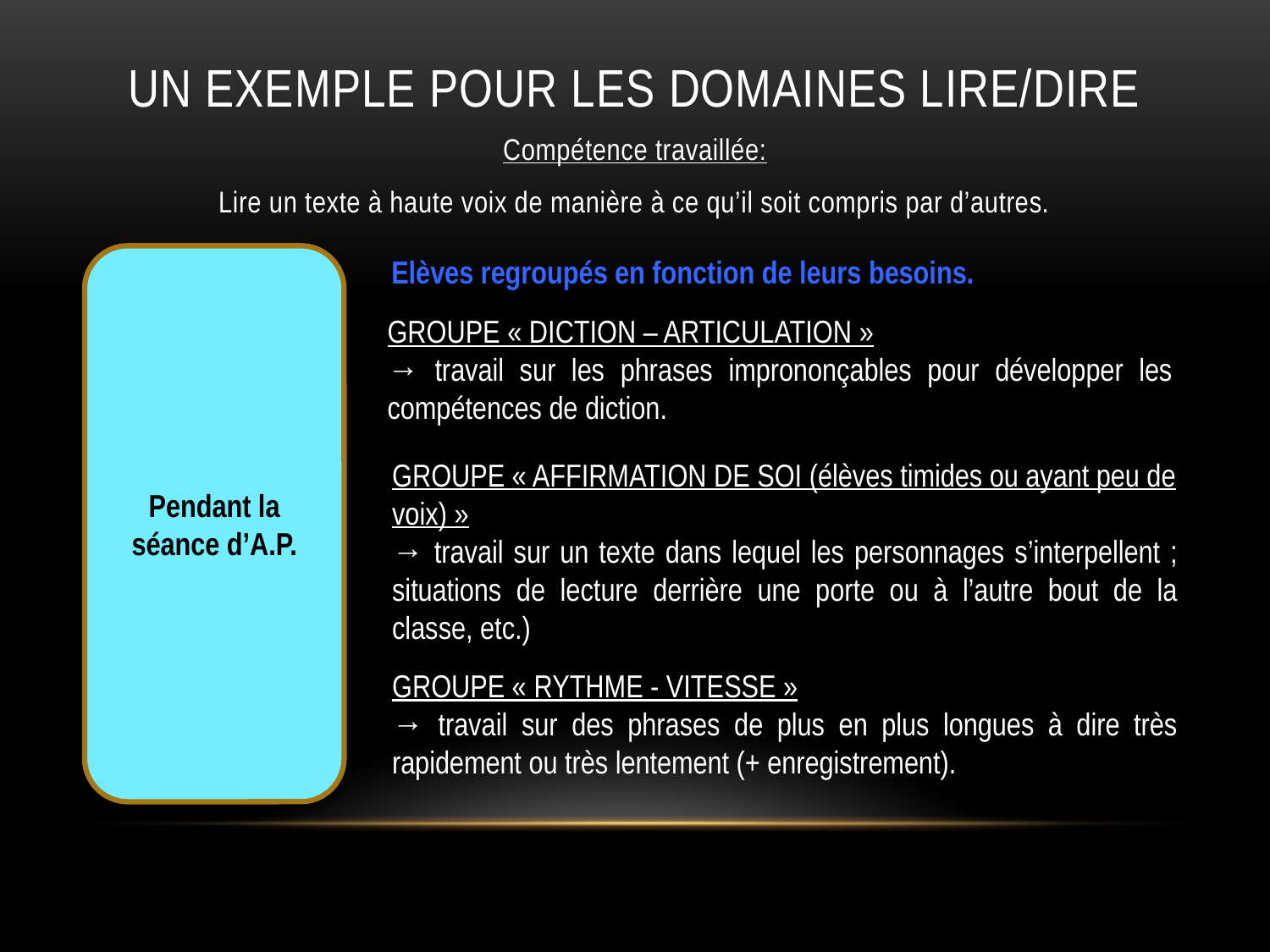

# un exemple pour les domaines lire/dire
Compétence travaillée:
Lire un texte à haute voix de manière à ce qu’il soit compris par d’autres.
Pendant la séance d’A.P.
Elèves regroupés en fonction de leurs besoins.
GROUPE « DICTION – ARTICULATION »
→ travail sur les phrases imprononçables pour développer les compétences de diction.

GROUPE « AFFIRMATION DE SOI (élèves timides ou ayant peu de voix) »
→ travail sur un texte dans lequel les personnages s’interpellent ; situations de lecture derrière une porte ou à l’autre bout de la classe, etc.)

GROUPE « RYTHME - VITESSE »
→ travail sur des phrases de plus en plus longues à dire très rapidement ou très lentement (+ enregistrement).